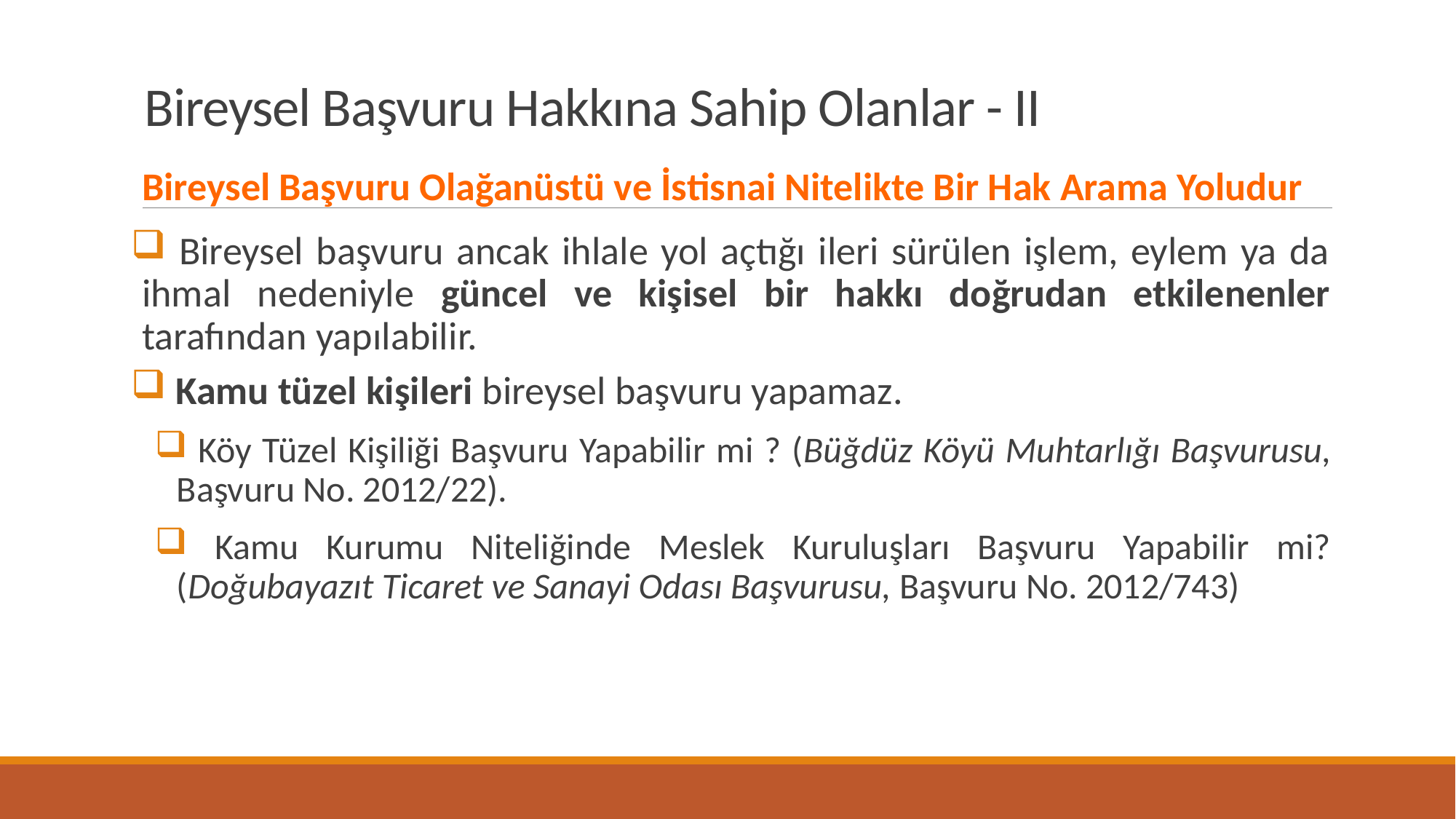

# Bireysel Başvuru Hakkına Sahip Olanlar - II
Bireysel Başvuru Olağanüstü ve İstisnai Nitelikte Bir Hak Arama Yoludur
 Bireysel başvuru ancak ihlale yol açtığı ileri sürülen işlem, eylem ya da ihmal nedeniyle güncel ve kişisel bir hakkı doğrudan etkilenenler tarafından yapılabilir.
 Kamu tüzel kişileri bireysel başvuru yapamaz.
 Köy Tüzel Kişiliği Başvuru Yapabilir mi ? (Büğdüz Köyü Muhtarlığı Başvurusu, Başvuru No. 2012/22).
 Kamu Kurumu Niteliğinde Meslek Kuruluşları Başvuru Yapabilir mi? (Doğubayazıt Ticaret ve Sanayi Odası Başvurusu, Başvuru No. 2012/743)